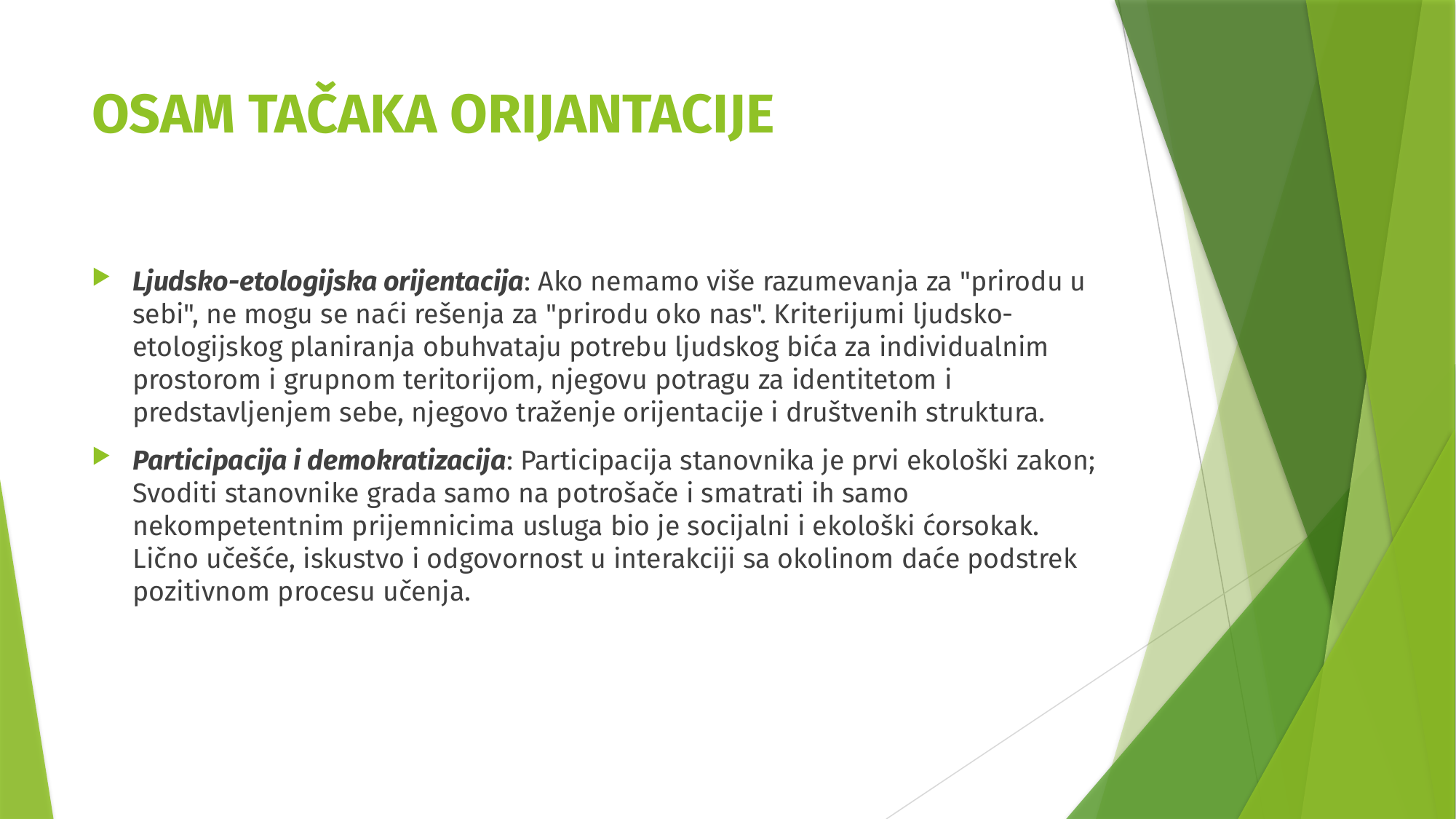

# OSAM TAČAKA ORIJANTACIJE
Ljudsko-etologijska orijentacija: Ako nemamo više razumevanja za "prirodu u sebi", ne mogu se naći rešenja za "prirodu oko nas". Kriterijumi ljudsko-etologijskog planiranja obuhvataju potrebu ljudskog bića za individualnim prostorom i grupnom teritorijom, njegovu potragu za identitetom i predstavljenjem sebe, njegovo traženje orijentacije i društvenih struktura.
Participacija i demokratizacija: Participacija stanovnika je prvi ekološki zakon; Svoditi stanovnike grada samo na potrošače i smatrati ih samo nekompetentnim prijemnicima usluga bio je socijalni i ekološki ćorsokak. Lično učešće, iskustvo i odgovornost u interakciji sa okolinom daće podstrek pozitivnom procesu učenja.